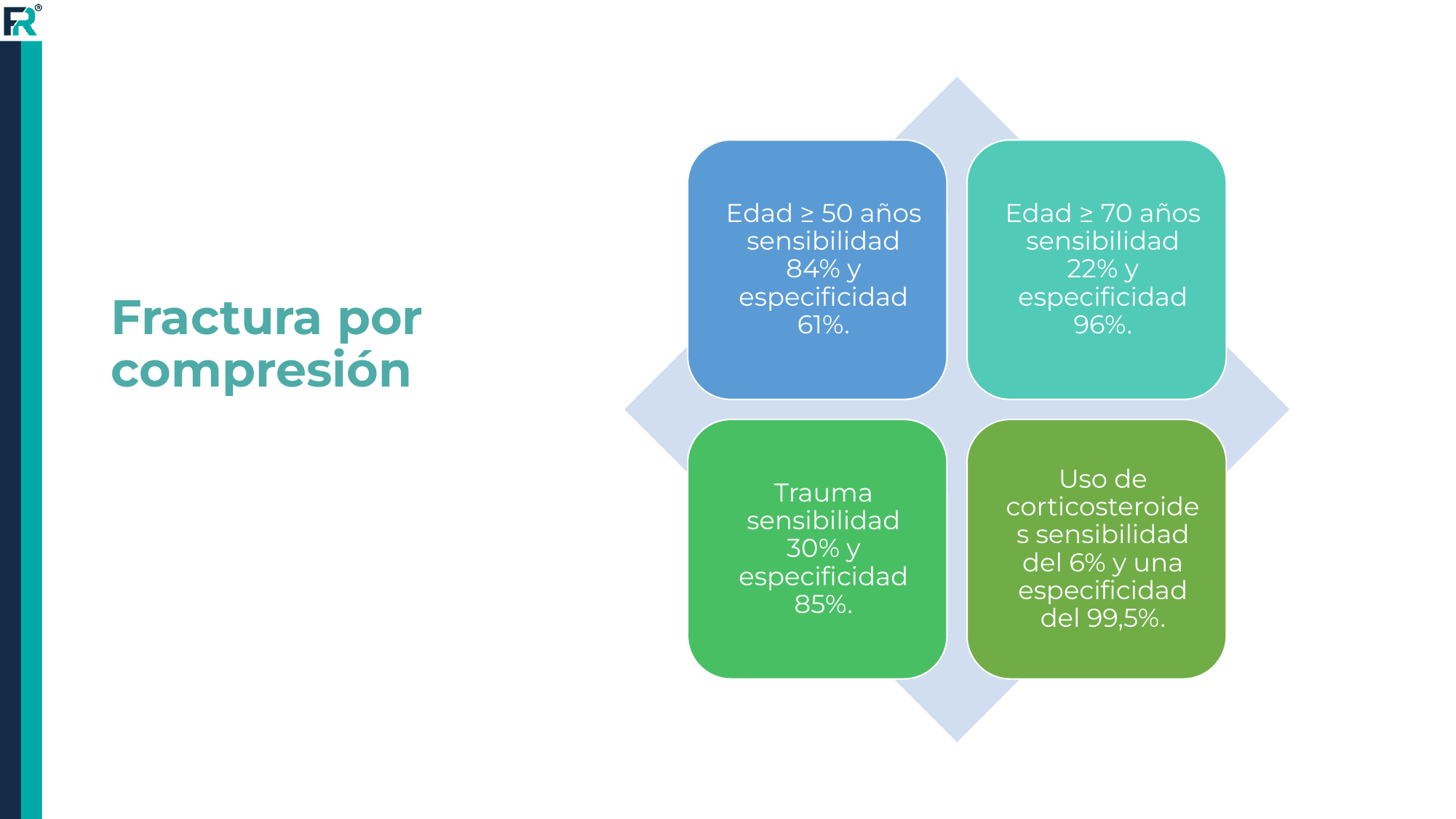

# Fractura por compresión
Edad ≥ 50 años sensibilidad 84% y especificidad 61%.
Edad ≥ 70 años sensibilidad 22% y especificidad 96%.
Trauma sensibilidad 30% y especificidad 85%.
Uso de corticosteroides sensibilidad del 6% y una especificidad del 99,5%.